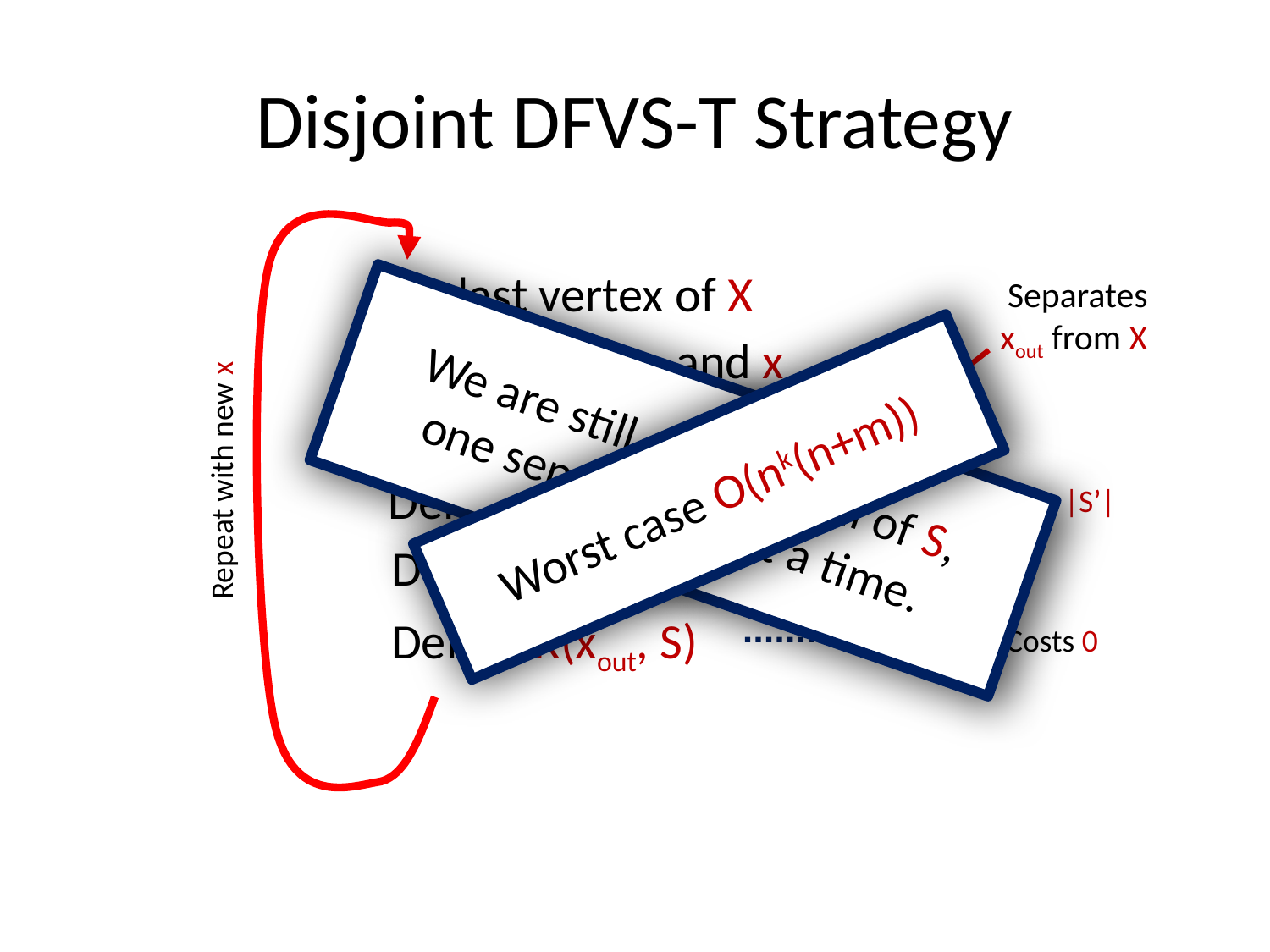

# Disjoint DFVS-T Strategy

x = last vertex of X
Separates
xout from X
Split x into xin and xout

We are still guessing all of S,
one separator S’ at a time.

«Guess» S’ = N+(R(xout, S))

Worst case O(nk(n+m))

Repeat with new x
Delete S’
Costs |S’|
Delete R(xout, S)
Costs 0
Delete R(xout, S)
Costs 0